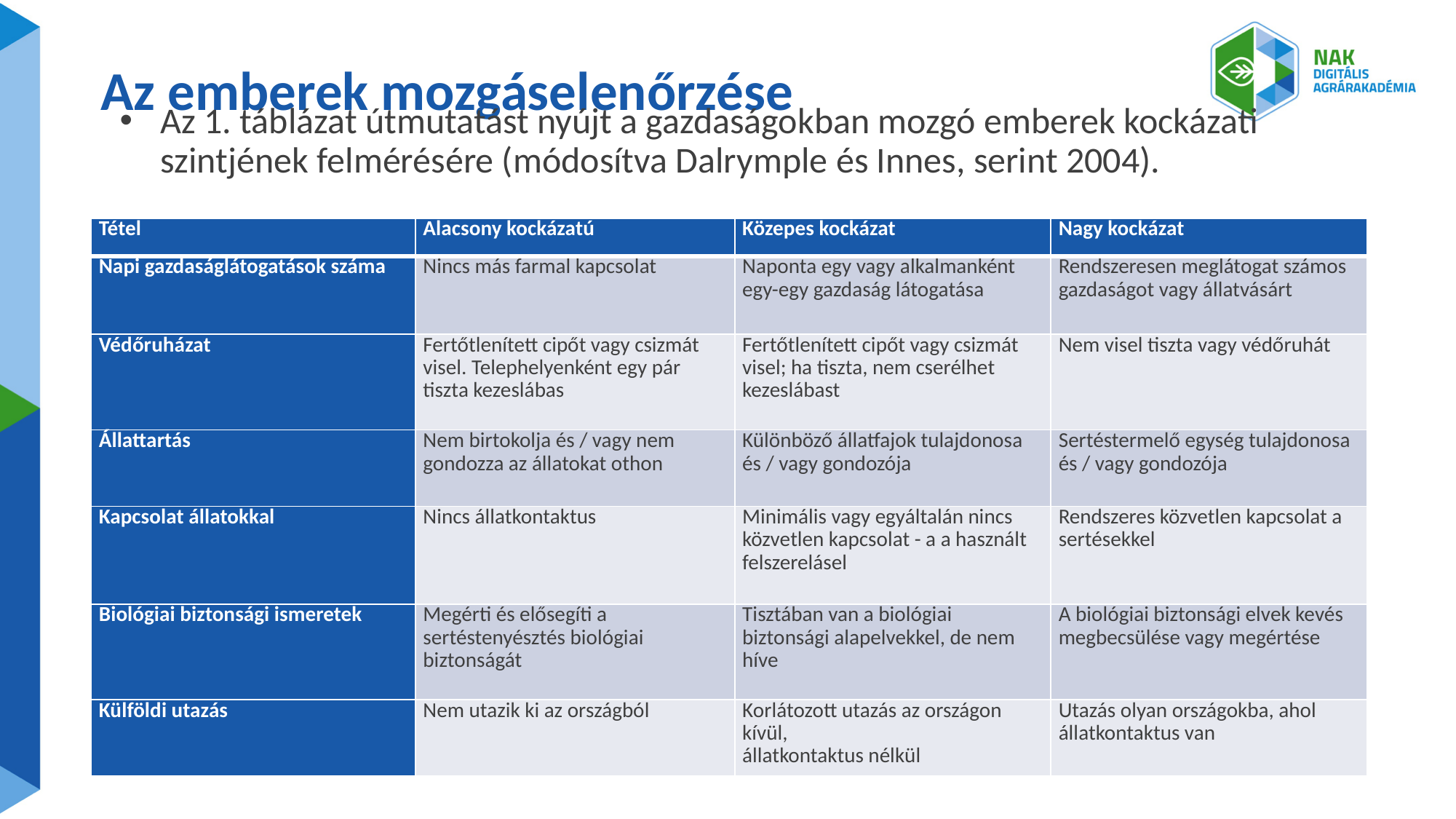

# Az emberek mozgáselenőrzése
Az 1. táblázat útmutatást nyújt a gazdaságokban mozgó emberek kockázati szintjének felmérésére (módosítva Dalrymple és Innes, serint 2004).
| Tétel | Alacsony kockázatú | Közepes kockázat | Nagy kockázat |
| --- | --- | --- | --- |
| Napi gazdaságlátogatások száma | Nincs más farmal kapcsolat | Naponta egy vagy alkalmanként egy-egy gazdaság látogatása | Rendszeresen meglátogat számos gazdaságot vagy állatvásárt |
| Védőruházat | Fertőtlenített cipőt vagy csizmát visel. Telephelyenként egy pár tiszta kezeslábas | Fertőtlenített cipőt vagy csizmát visel; ha tiszta, nem cserélhet kezeslábast | Nem visel tiszta vagy védőruhát |
| Állattartás | Nem birtokolja és / vagy nem gondozza az állatokat othon | Különböző állatfajok tulajdonosa és / vagy gondozója | Sertéstermelő egység tulajdonosa és / vagy gondozója |
| Kapcsolat állatokkal | Nincs állatkontaktus | Minimális vagy egyáltalán nincs közvetlen kapcsolat - a a használt felszerelásel | Rendszeres közvetlen kapcsolat a sertésekkel |
| Biológiai biztonsági ismeretek | Megérti és elősegíti a sertéstenyésztés biológiai biztonságát | Tisztában van a biológiai biztonsági alapelvekkel, de nem híve | A biológiai biztonsági elvek kevés megbecsülése vagy megértése |
| Külföldi utazás | Nem utazik ki az országból | Korlátozott utazás az országon kívül, állatkontaktus nélkül | Utazás olyan országokba, ahol állatkontaktus van |